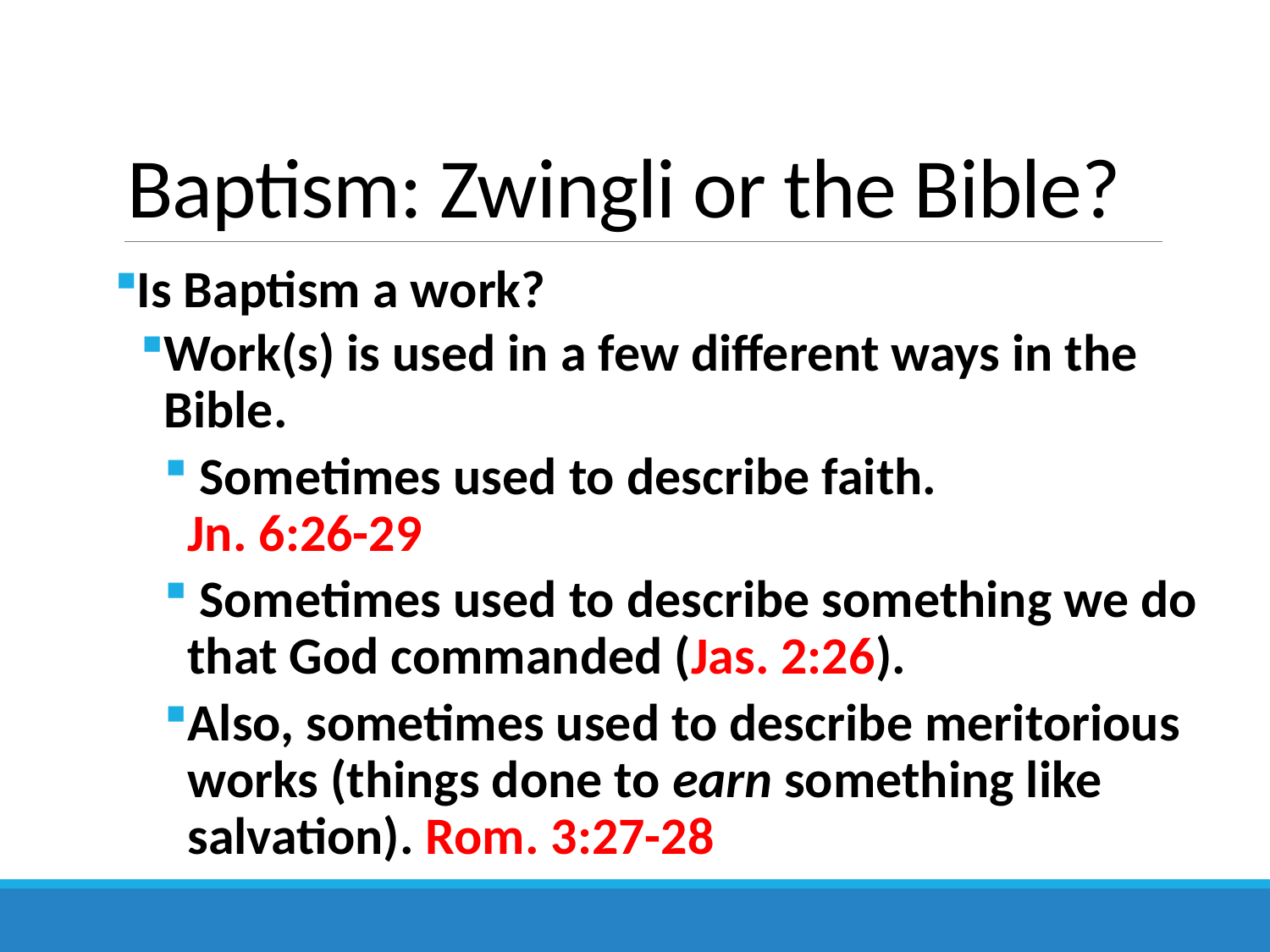

# Baptism: Zwingli or the Bible?
Is Baptism a work?
Work(s) is used in a few different ways in the Bible.
 Sometimes used to describe faith.                        Jn. 6:26-29
 Sometimes used to describe something we do that God commanded (Jas. 2:26).
Also, sometimes used to describe meritorious works (things done to earn something like salvation). Rom. 3:27-28